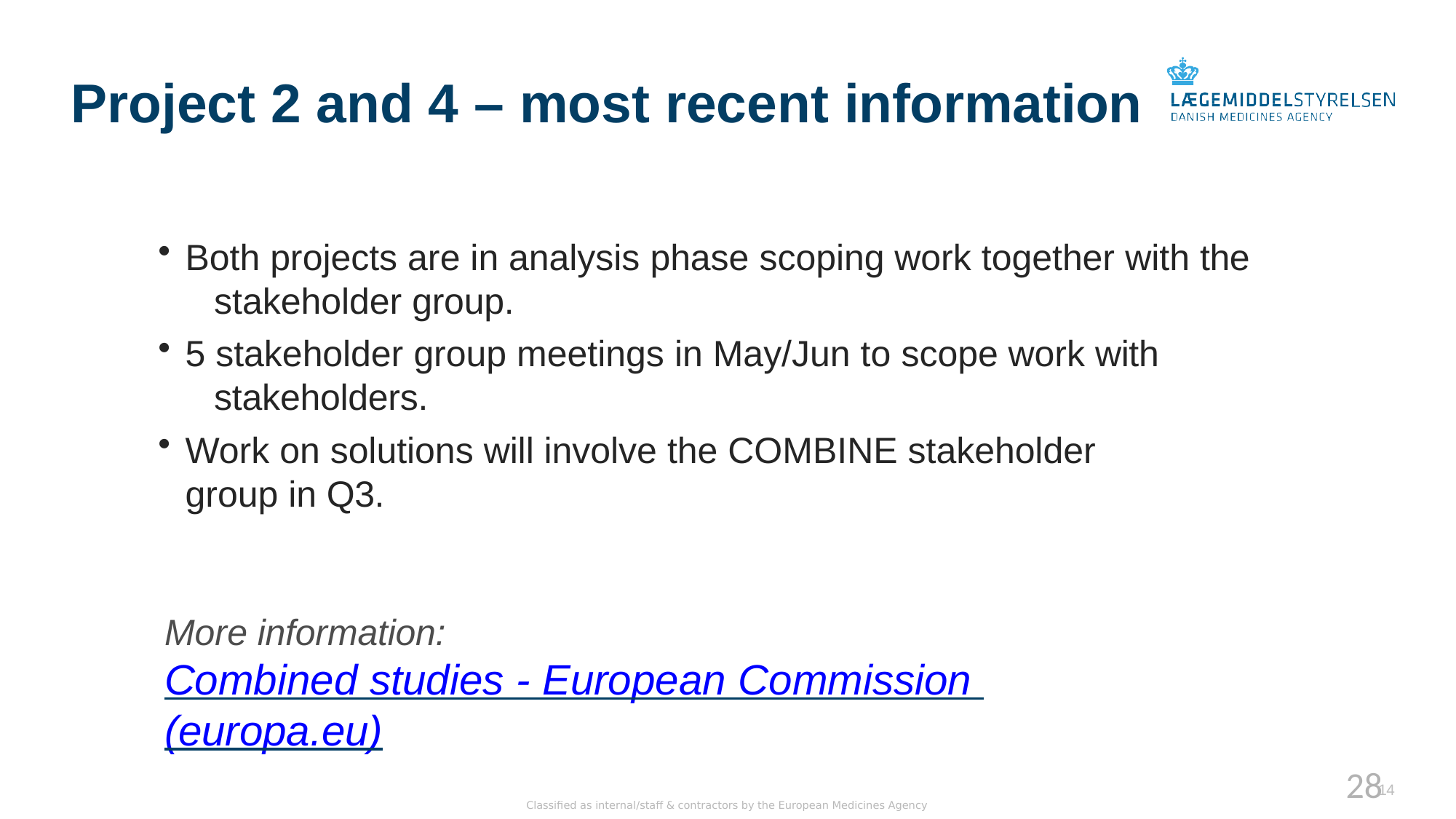

# Project 2 and 4 – most recent information
Both projects are in analysis phase scoping work together with the 	stakeholder group.
5 stakeholder group meetings in May/Jun to scope work with 	stakeholders.
Work on solutions will involve the COMBINE stakeholder group in Q3.

More information:
Combined studies - European Commission (europa.eu)
28
14